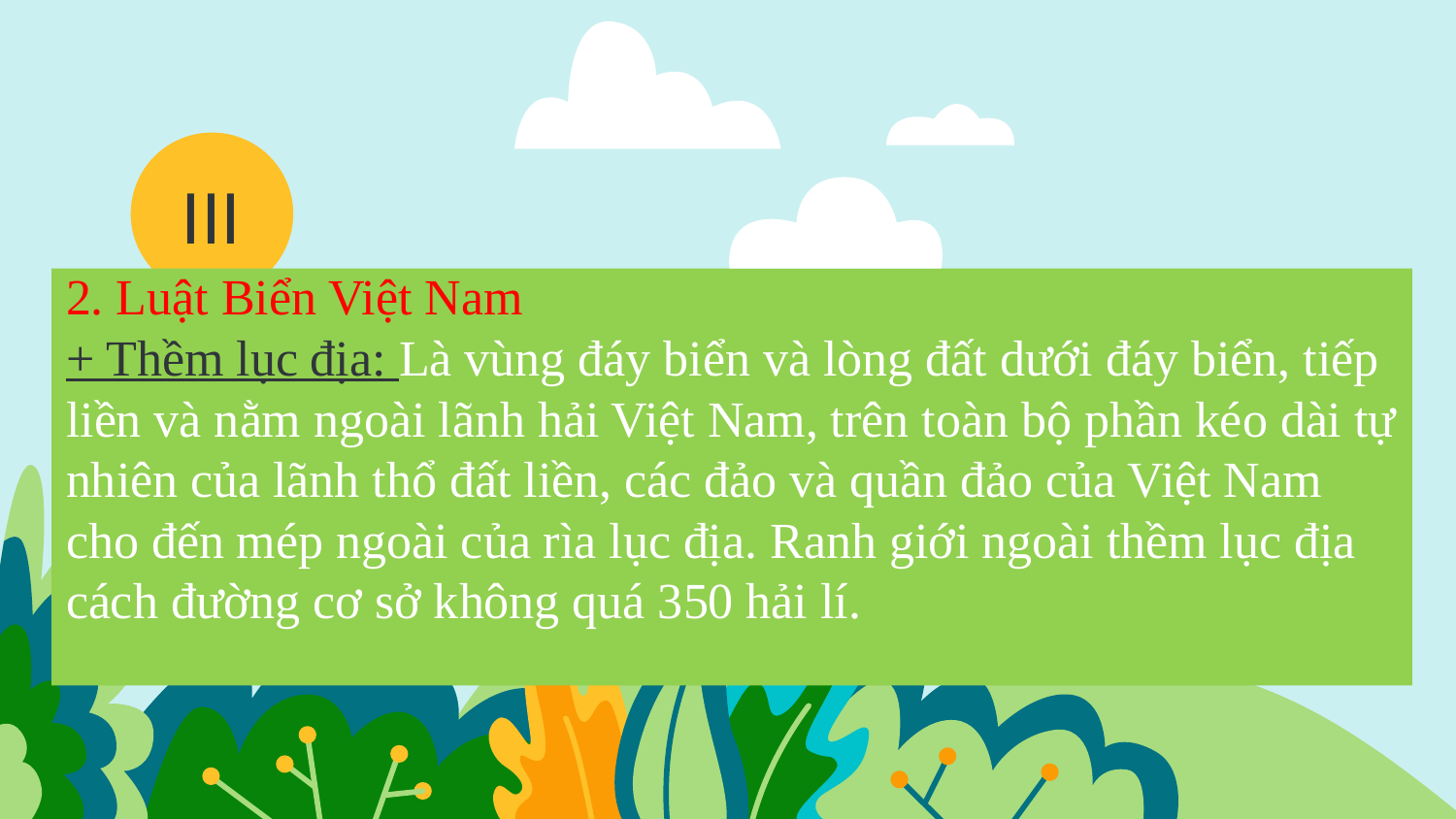

III

# 2. Luật Biển Việt Nam + Thềm lục địa: Là vùng đáy biển và lòng đất dưới đáy biển, tiếp liền và nằm ngoài lãnh hải Việt Nam, trên toàn bộ phần kéo dài tự nhiên của lãnh thổ đất liền, các đảo và quần đảo của Việt Nam cho đến mép ngoài của rìa lục địa. Ranh giới ngoài thềm lục địa cách đường cơ sở không quá 350 hải lí.